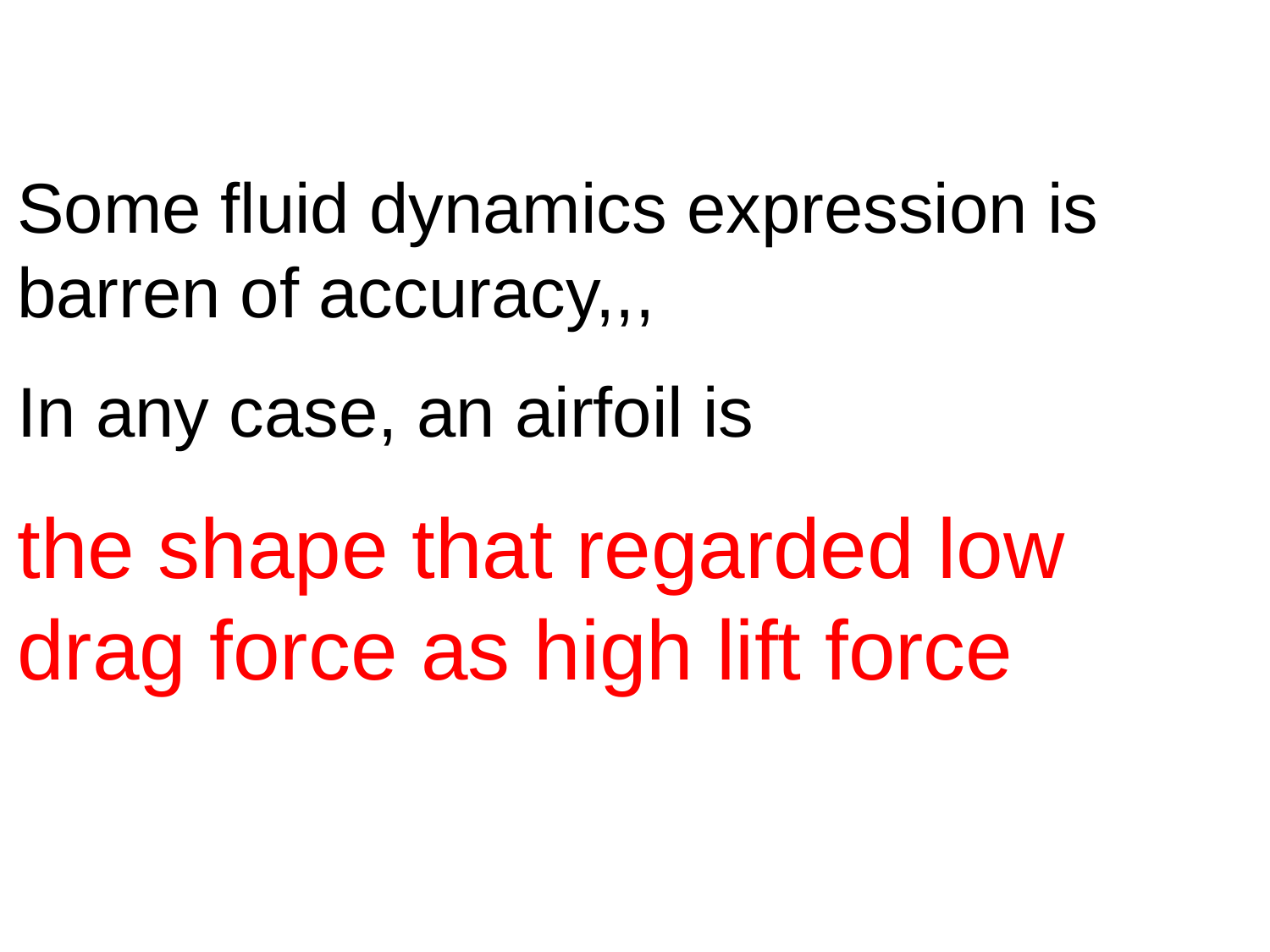

Some fluid dynamics expression is barren of accuracy,,,
In any case, an airfoil is
the shape that regarded low drag force as high lift force